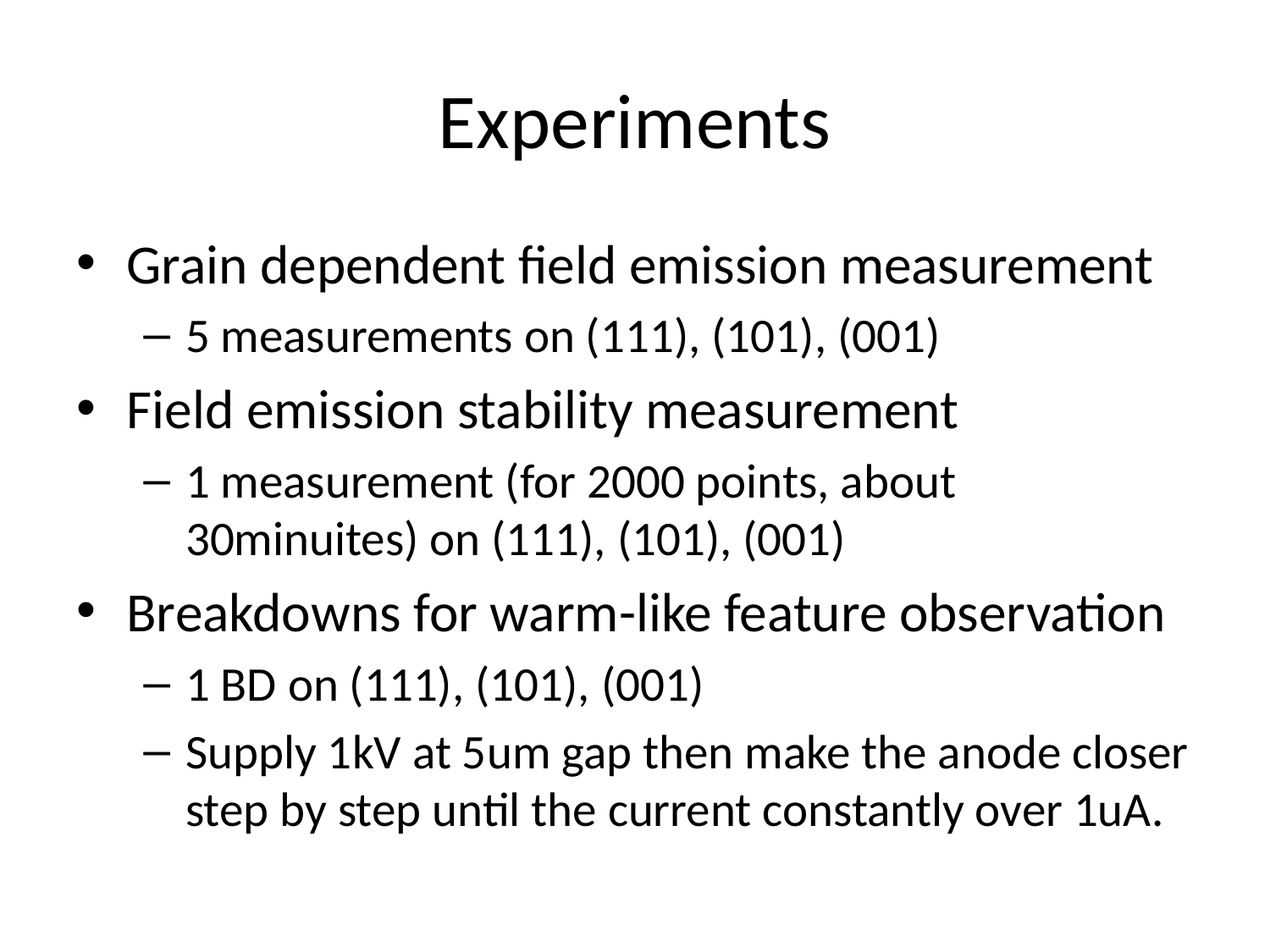

# Experiments
Grain dependent field emission measurement
5 measurements on (111), (101), (001)
Field emission stability measurement
1 measurement (for 2000 points, about 30minuites) on (111), (101), (001)
Breakdowns for warm-like feature observation
1 BD on (111), (101), (001)
Supply 1kV at 5um gap then make the anode closer step by step until the current constantly over 1uA.